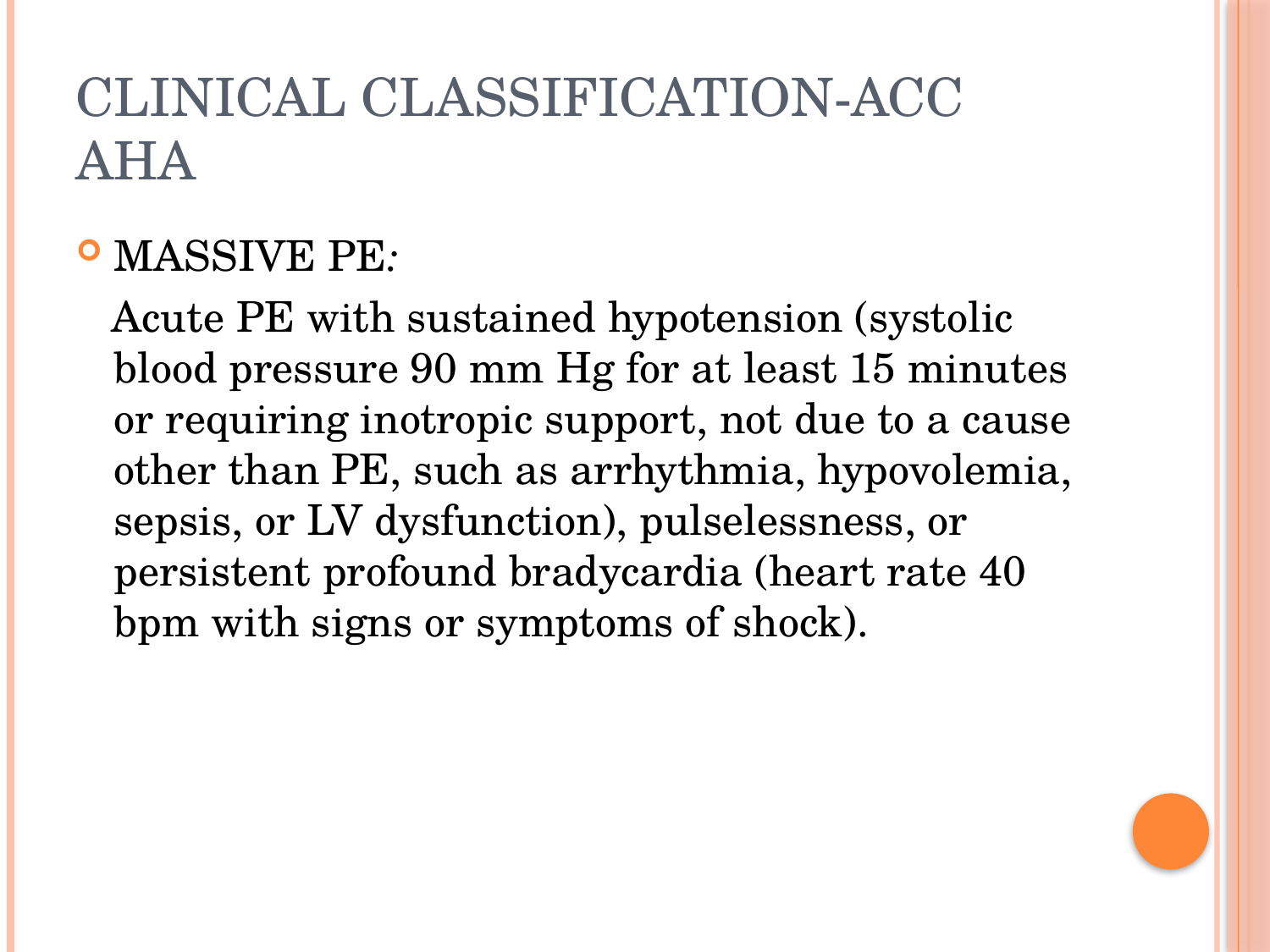

# Clinical classification-acc aha
MASSIVE PE:
   Acute PE with sustained hypotension (systolic blood pressure 90 mm Hg for at least 15 minutes or requiring inotropic support, not due to a cause other than PE, such as arrhythmia, hypovolemia, sepsis, or LV dysfunction), pulselessness, or persistent profound bradycardia (heart rate 40 bpm with signs or symptoms of shock).